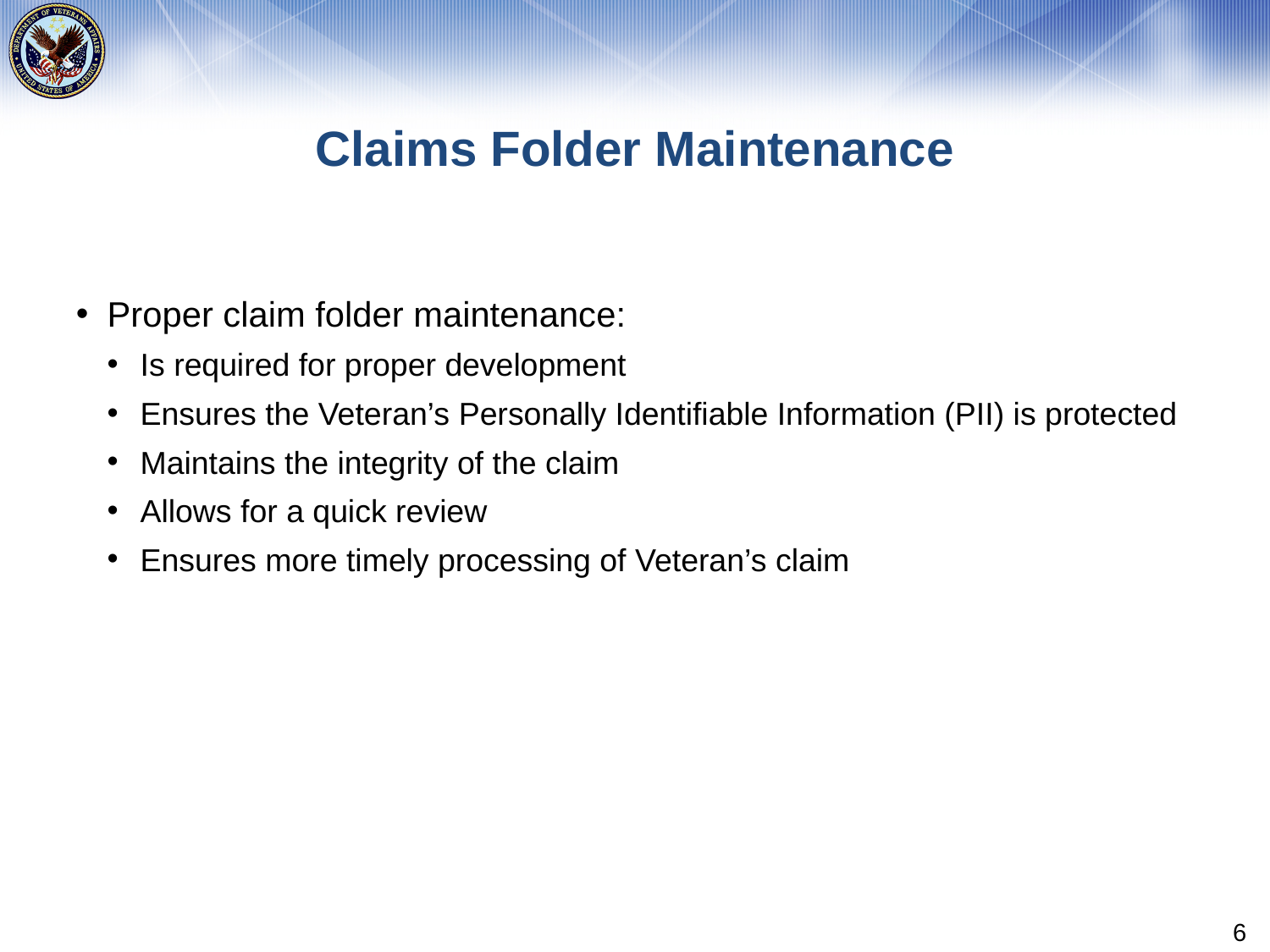

# Claims Folder Maintenance
Proper claim folder maintenance:
Is required for proper development
Ensures the Veteran’s Personally Identifiable Information (PII) is protected
Maintains the integrity of the claim
Allows for a quick review
Ensures more timely processing of Veteran’s claim
6